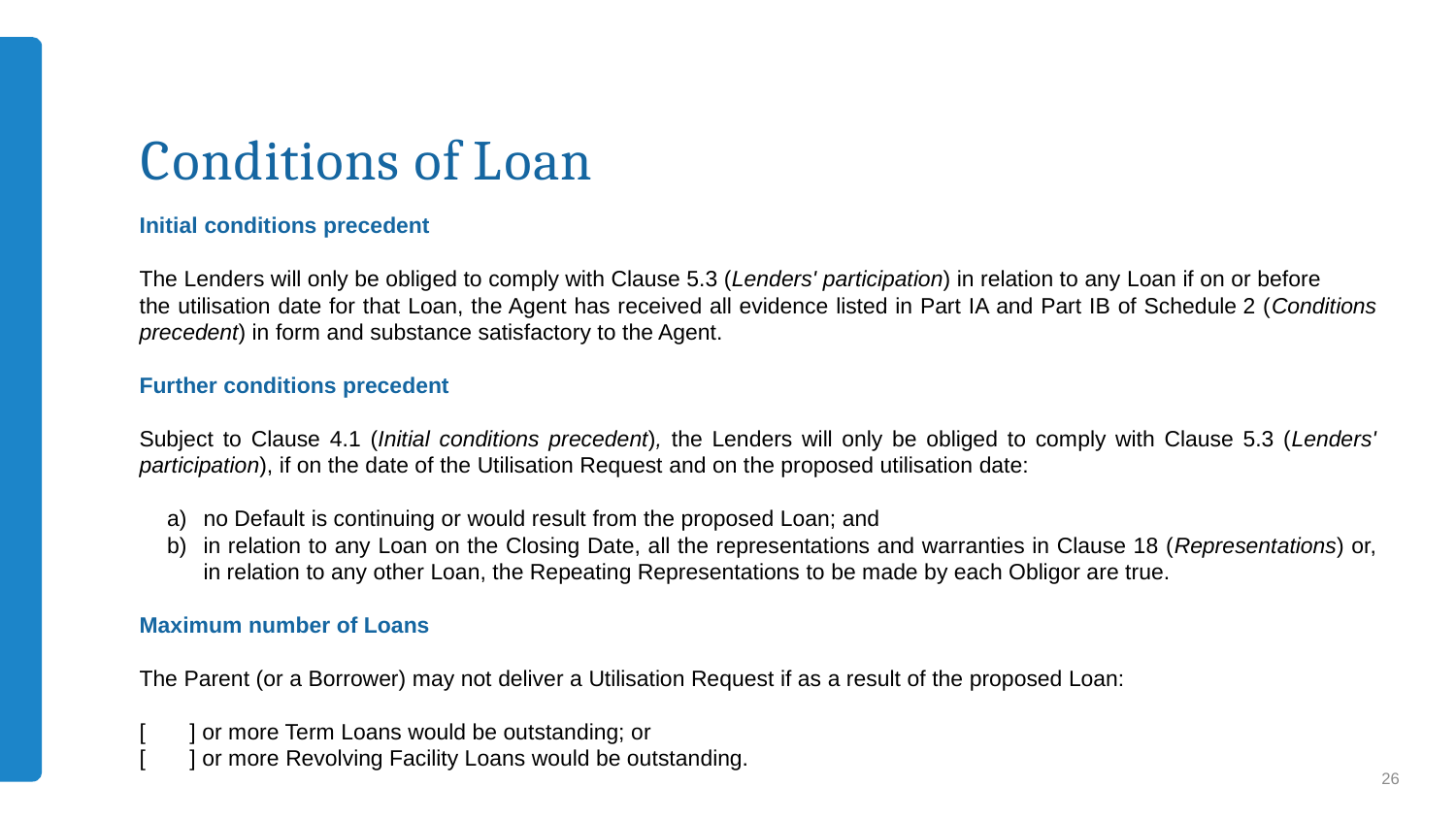

# Conditions of Loan
Initial conditions precedent

The Lenders will only be obliged to comply with Clause 5.3 (Lenders' participation) in relation to any Loan if on or before
the utilisation date for that Loan, the Agent has received all evidence listed in Part IA and Part IB of Schedule 2 (Conditions precedent) in form and substance satisfactory to the Agent.

Further conditions precedent

Subject to Clause 4.1 (Initial conditions precedent), the Lenders will only be obliged to comply with Clause 5.3 (Lenders' participation), if on the date of the Utilisation Request and on the proposed utilisation date:

no Default is continuing or would result from the proposed Loan; and
in relation to any Loan on the Closing Date, all the representations and warranties in Clause 18 (Representations) or, in relation to any other Loan, the Repeating Representations to be made by each Obligor are true.

Maximum number of Loans

The Parent (or a Borrower) may not deliver a Utilisation Request if as a result of the proposed Loan:

[       ] or more Term Loans would be outstanding; or
[       ] or more Revolving Facility Loans would be outstanding.
26